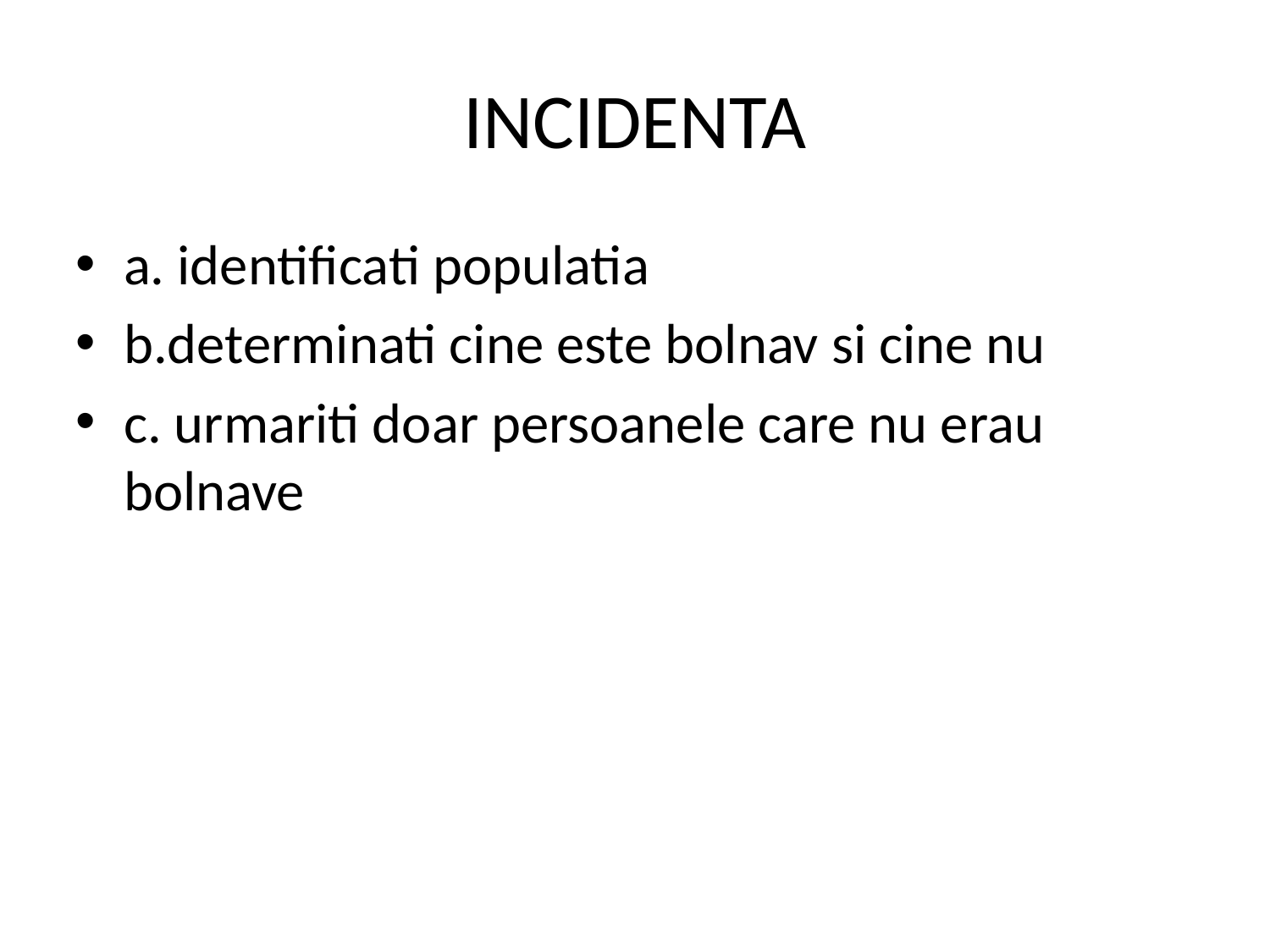

INCIDENTA
a. identificati populatia
b.determinati cine este bolnav si cine nu
c. urmariti doar persoanele care nu erau bolnave